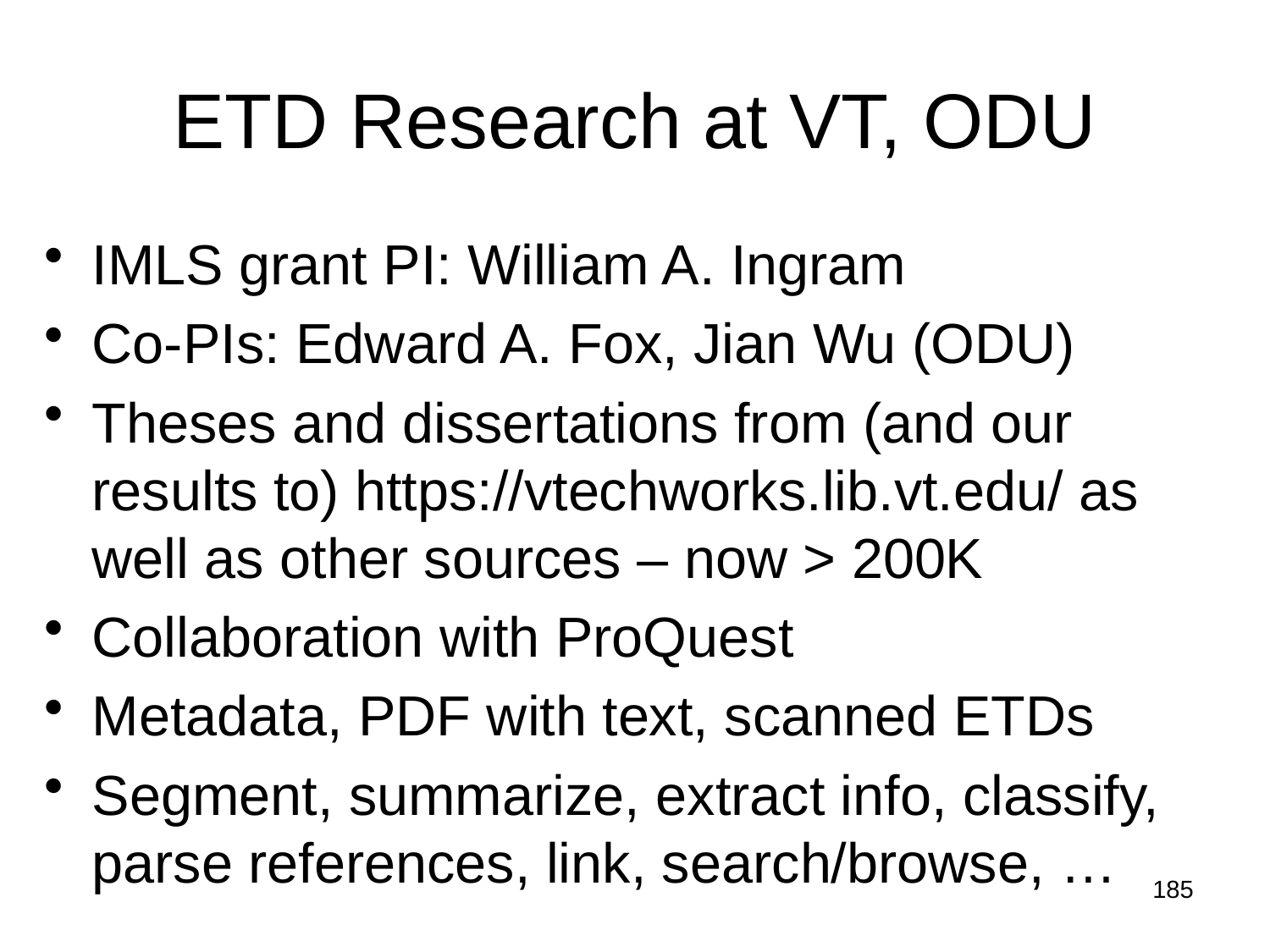

# ETD Research at VT, ODU
IMLS grant PI: William A. Ingram
Co-PIs: Edward A. Fox, Jian Wu (ODU)
Theses and dissertations from (and our results to) https://vtechworks.lib.vt.edu/ as well as other sources – now > 200K
Collaboration with ProQuest
Metadata, PDF with text, scanned ETDs
Segment, summarize, extract info, classify,  parse references, link, search/browse, …
185